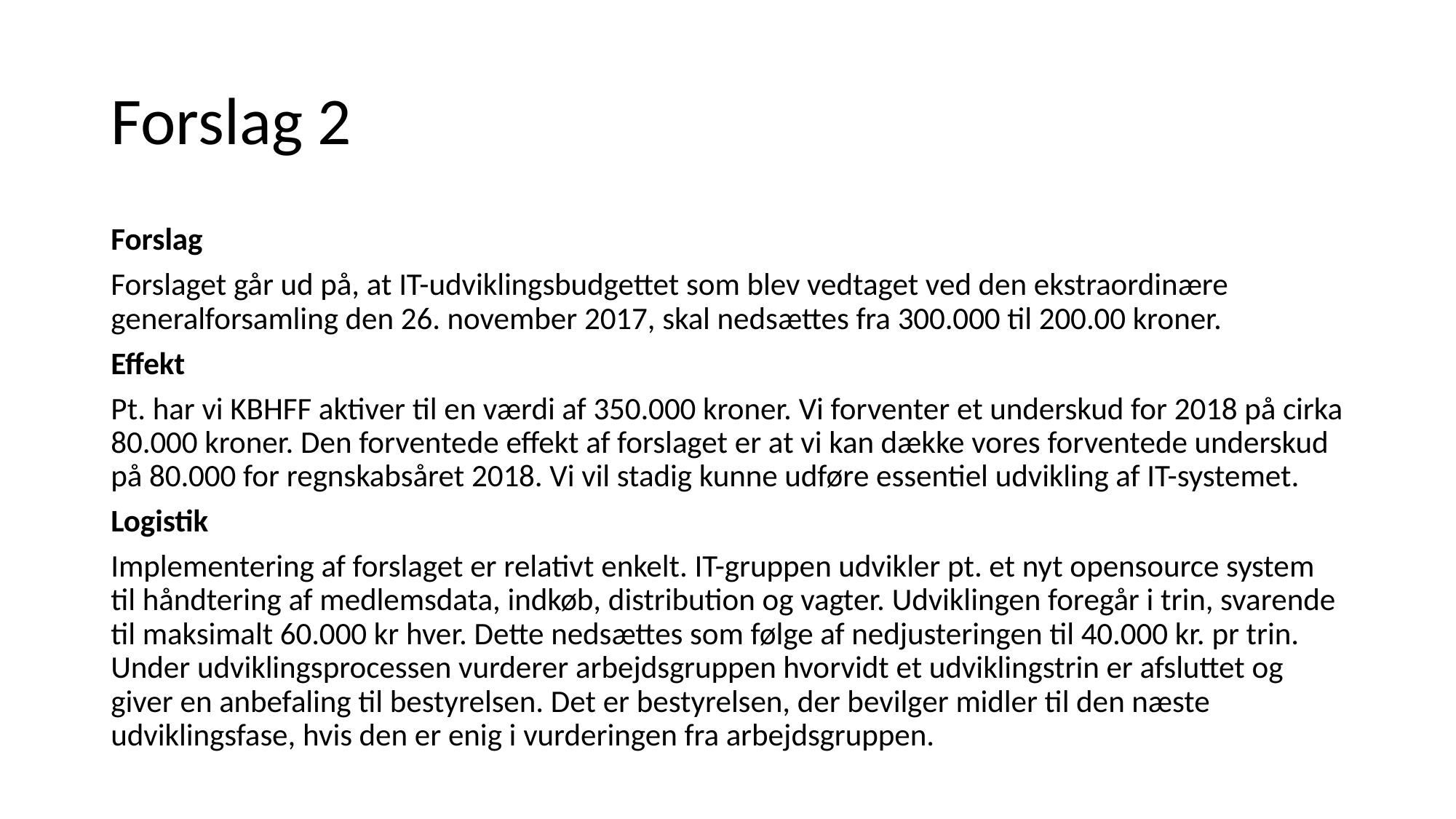

# Forslag 2
Forslag
Forslaget går ud på, at IT-udviklingsbudgettet som blev vedtaget ved den ekstraordinære generalforsamling den 26. november 2017, skal nedsættes fra 300.000 til 200.00 kroner.
Effekt
Pt. har vi KBHFF aktiver til en værdi af 350.000 kroner. Vi forventer et underskud for 2018 på cirka 80.000 kroner. Den forventede effekt af forslaget er at vi kan dække vores forventede underskud på 80.000 for regnskabsåret 2018. Vi vil stadig kunne udføre essentiel udvikling af IT-systemet.
Logistik
Implementering af forslaget er relativt enkelt. IT-gruppen udvikler pt. et nyt opensource system til håndtering af medlemsdata, indkøb, distribution og vagter. Udviklingen foregår i trin, svarende til maksimalt 60.000 kr hver. Dette nedsættes som følge af nedjusteringen til 40.000 kr. pr trin. Under udviklingsprocessen vurderer arbejdsgruppen hvorvidt et udviklingstrin er afsluttet og giver en anbefaling til bestyrelsen. Det er bestyrelsen, der bevilger midler til den næste udviklingsfase, hvis den er enig i vurderingen fra arbejdsgruppen.